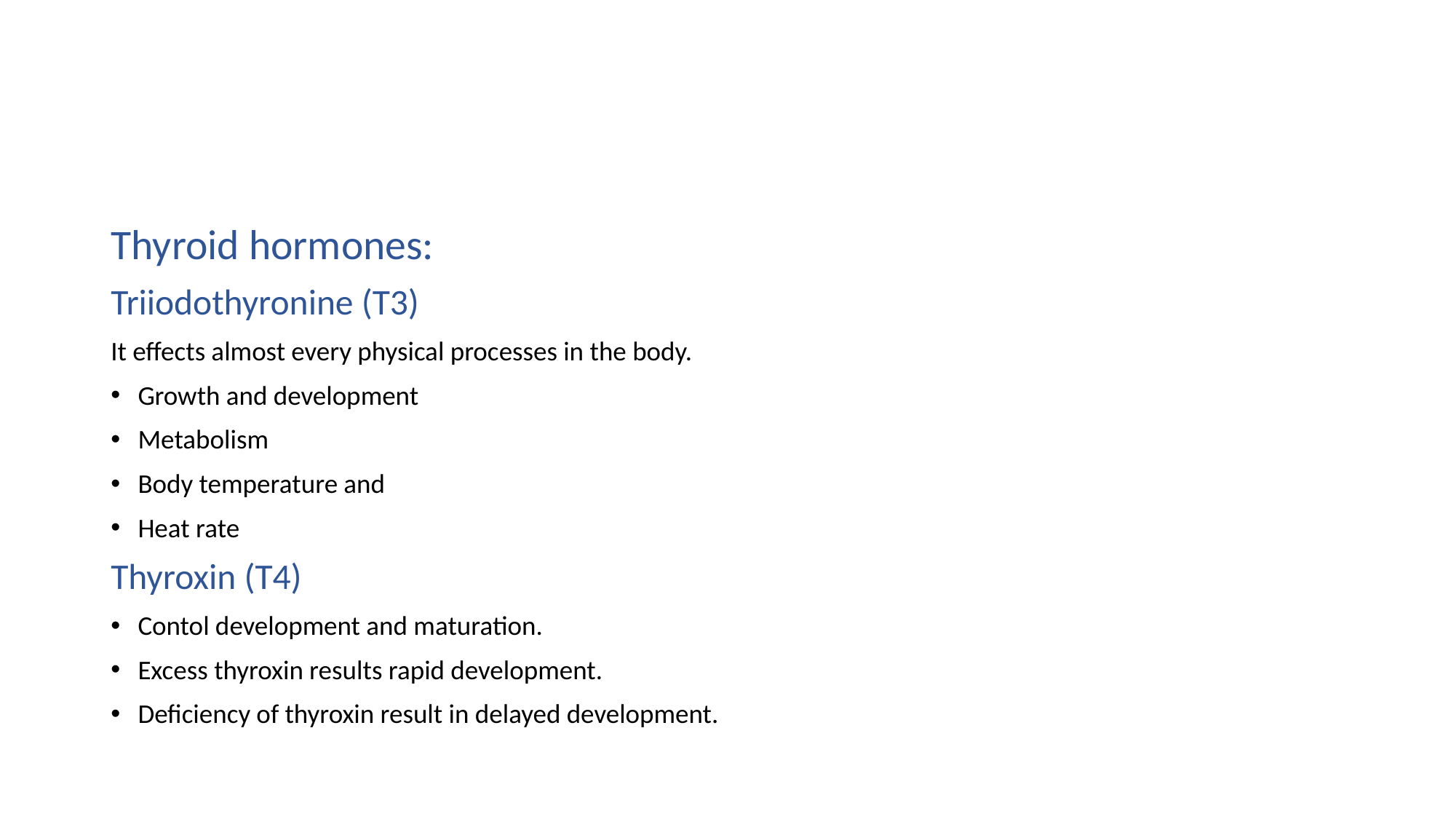

#
Thyroid hormones:
Triiodothyronine (T3)
It effects almost every physical processes in the body.
Growth and development
Metabolism
Body temperature and
Heat rate
Thyroxin (T4)
Contol development and maturation.
Excess thyroxin results rapid development.
Deficiency of thyroxin result in delayed development.